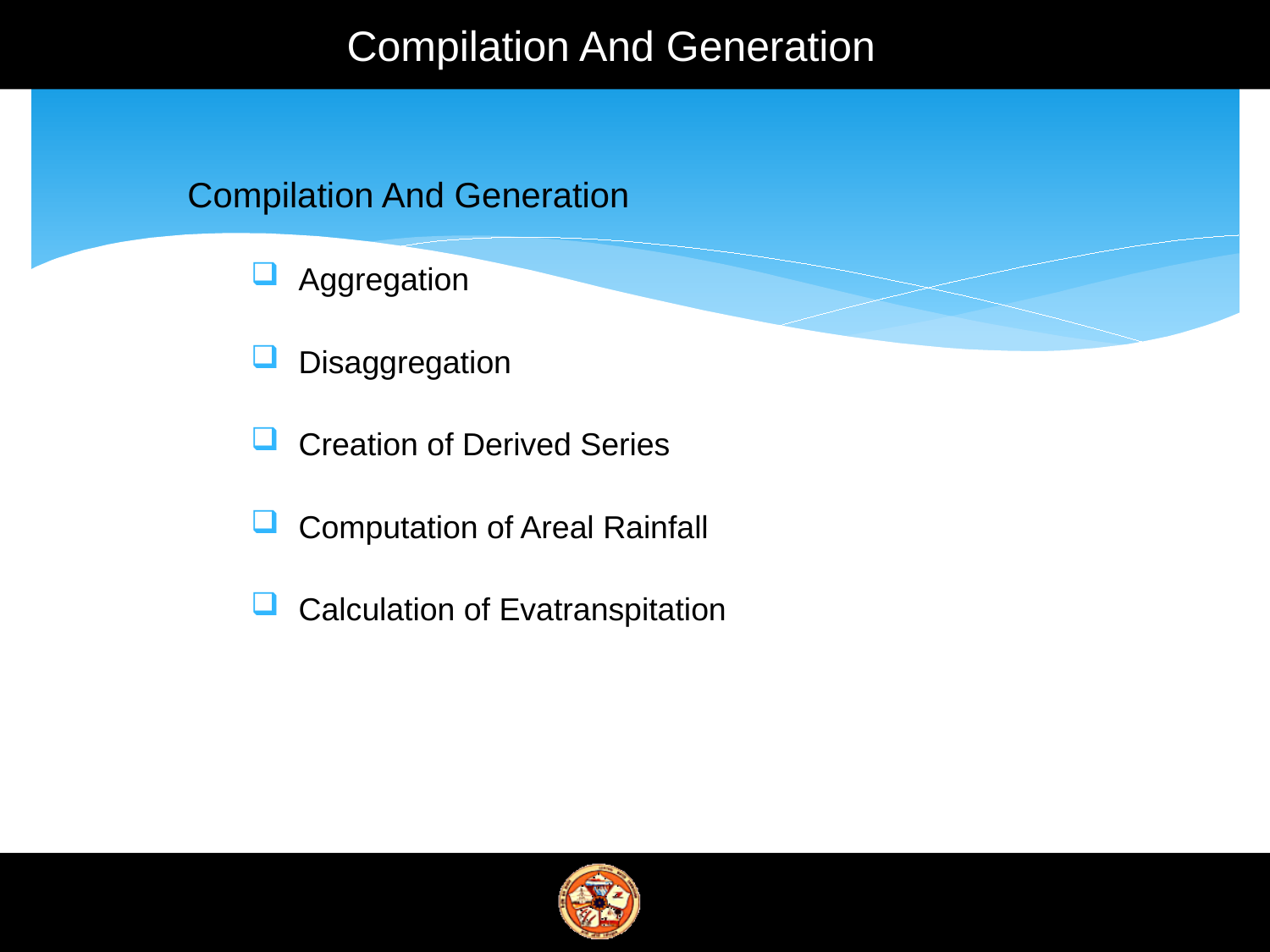

# Compilation And Generation
Compilation And Generation
Aggregation
Disaggregation
Creation of Derived Series
Computation of Areal Rainfall
Calculation of Evatranspitation